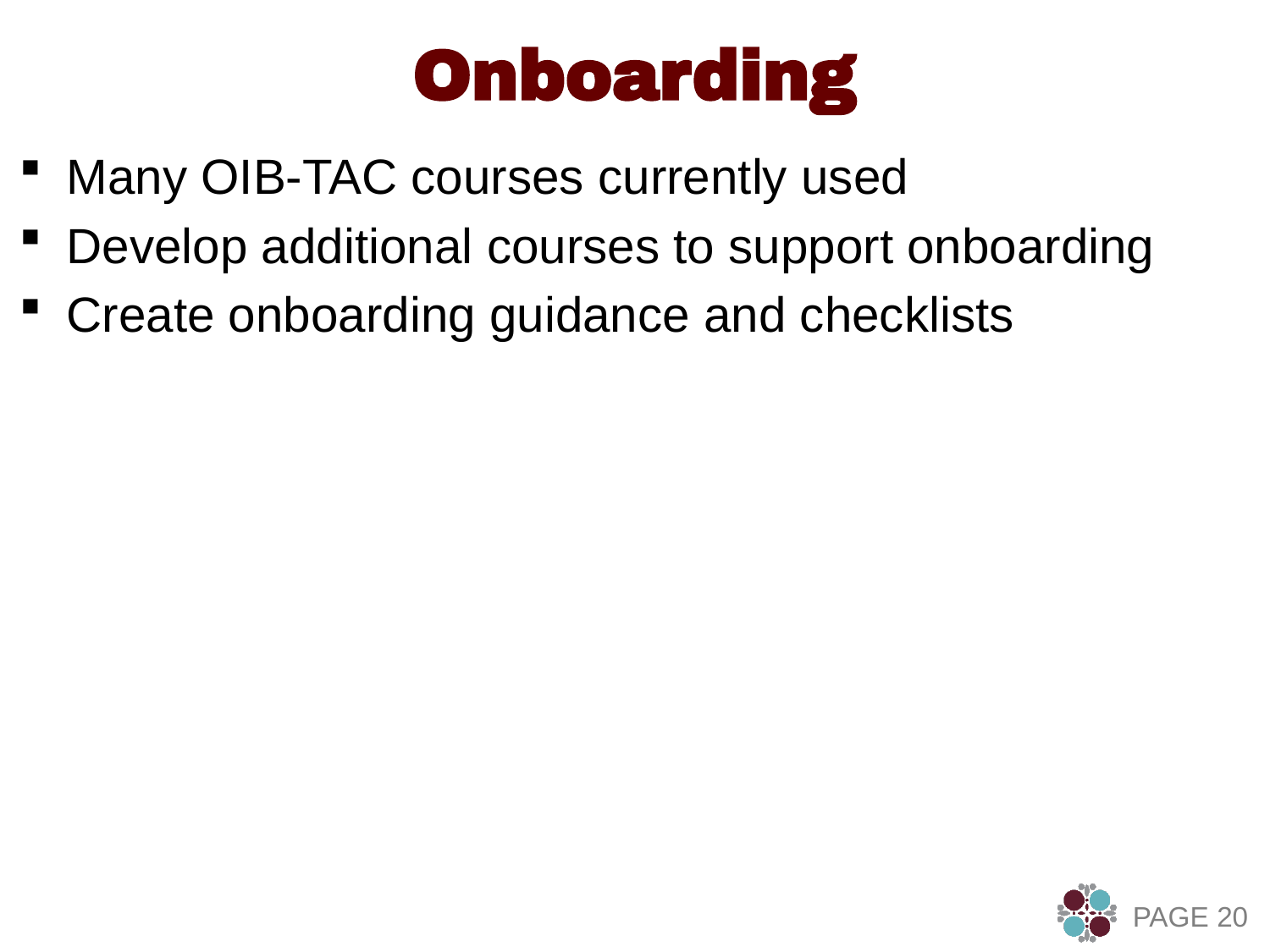

# Onboarding
Many OIB-TAC courses currently used
Develop additional courses to support onboarding
Create onboarding guidance and checklists